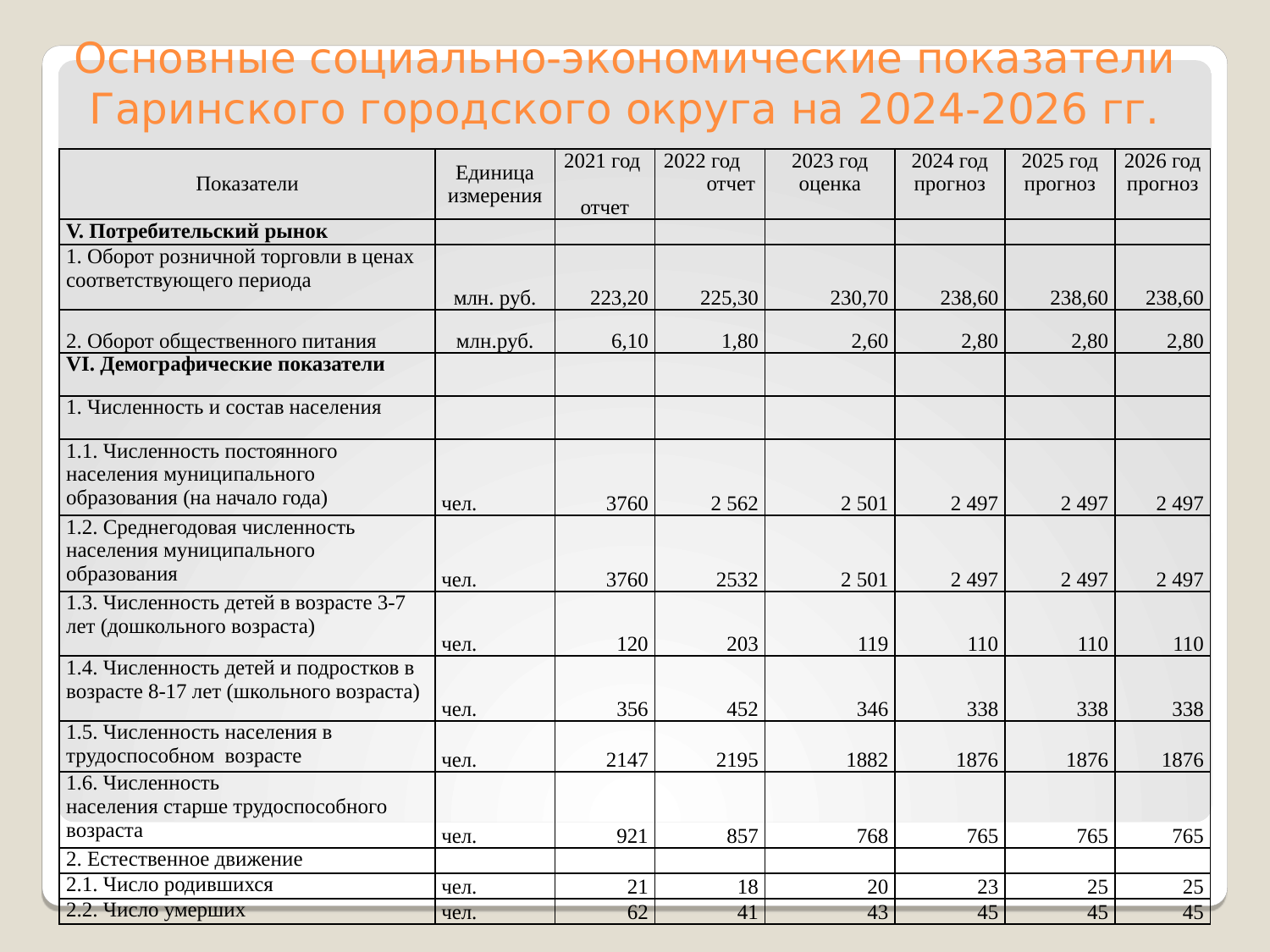

# Основные социально-экономические показатели Гаринского городского округа на 2024-2026 гг.
| Показатели | Единица измерения | 2021 год отчет | 2022 год отчет | 2023 год оценка | 2024 год прогноз | 2025 год прогноз | 2026 год прогноз |
| --- | --- | --- | --- | --- | --- | --- | --- |
| V. Потребительский рынок |  |  |  |  |  |  |  |
| 1. Оборот розничной торговли в ценах соответствующего периода | млн. руб. | 223,20 | 225,30 | 230,70 | 238,60 | 238,60 | 238,60 |
| 2. Оборот общественного питания | млн.руб. | 6,10 | 1,80 | 2,60 | 2,80 | 2,80 | 2,80 |
| VI. Демографические показатели |  |  |  |  |  |  |  |
| 1. Численность и состав населения |  |  |  |  |  |  |  |
| 1.1. Численность постоянного населения муниципального образования (на начало года) | чел. | 3760 | 2 562 | 2 501 | 2 497 | 2 497 | 2 497 |
| 1.2. Среднегодовая численность населения муниципального образования | чел. | 3760 | 2532 | 2 501 | 2 497 | 2 497 | 2 497 |
| 1.3. Численность детей в возрасте 3-7 лет (дошкольного возраста) | чел. | 120 | 203 | 119 | 110 | 110 | 110 |
| 1.4. Численность детей и подростков в возрасте 8-17 лет (школьного возраста) | чел. | 356 | 452 | 346 | 338 | 338 | 338 |
| 1.5. Численность населения в трудоспособном возрасте | чел. | 2147 | 2195 | 1882 | 1876 | 1876 | 1876 |
| 1.6. Численность населения старше трудоспособного возраста | чел. | 921 | 857 | 768 | 765 | 765 | 765 |
| 2. Естественное движение |  |  |  |  |  |  |  |
| 2.1. Число родившихся | чел. | 21 | 18 | 20 | 23 | 25 | 25 |
| 2.2. Число умерших | чел. | 62 | 41 | 43 | 45 | 45 | 45 |